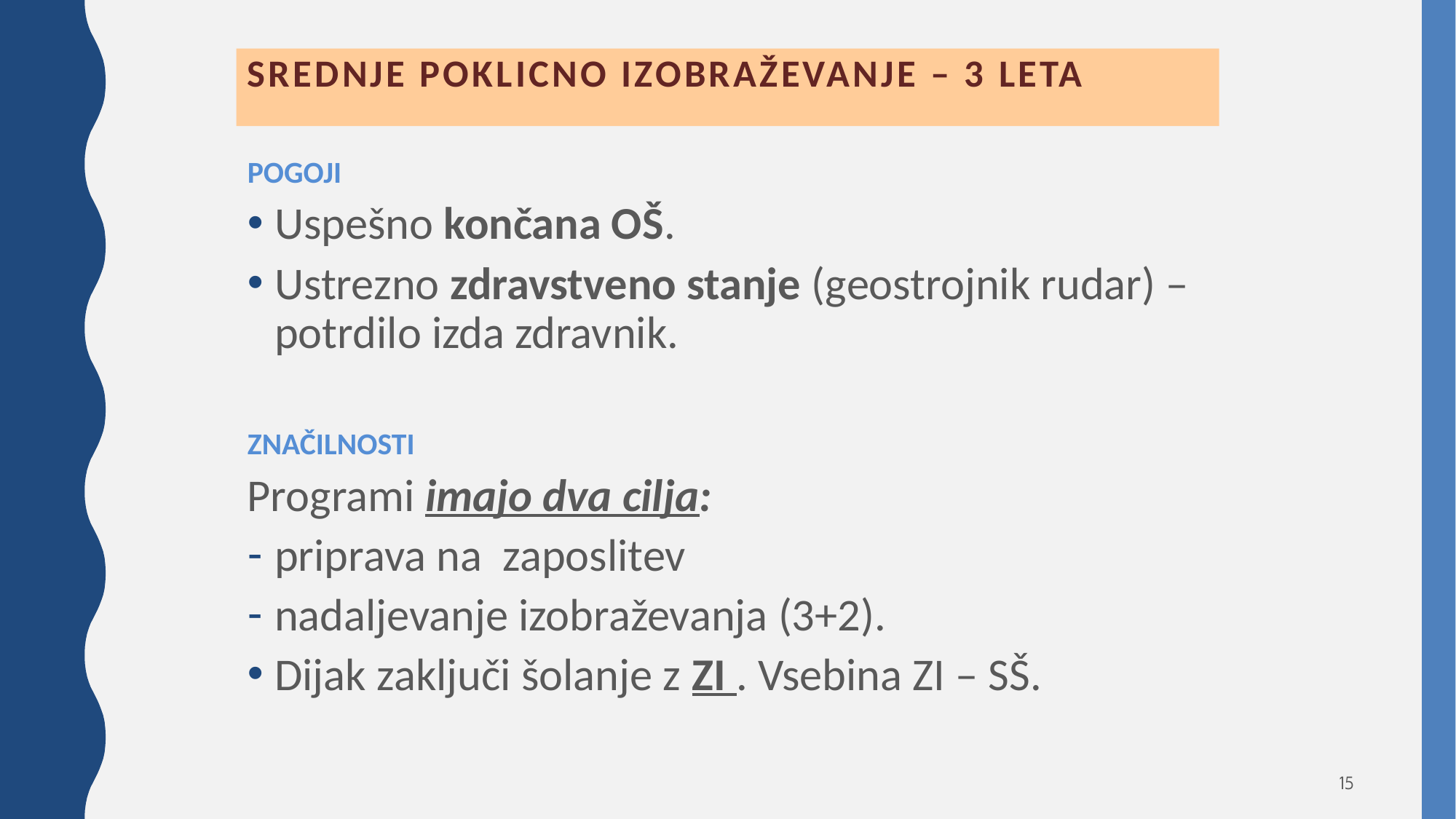

# SREDNJE POKLICNO IZOBRAŽEVANJE – 3 leta
POGOJI
Uspešno končana OŠ.
Ustrezno zdravstveno stanje (geostrojnik rudar) – potrdilo izda zdravnik.

ZNAČILNOSTI
Programi imajo dva cilja:
priprava na  zaposlitev
nadaljevanje izobraževanja (3+2).
Dijak zaključi šolanje z ZI . Vsebina ZI – SŠ.
15